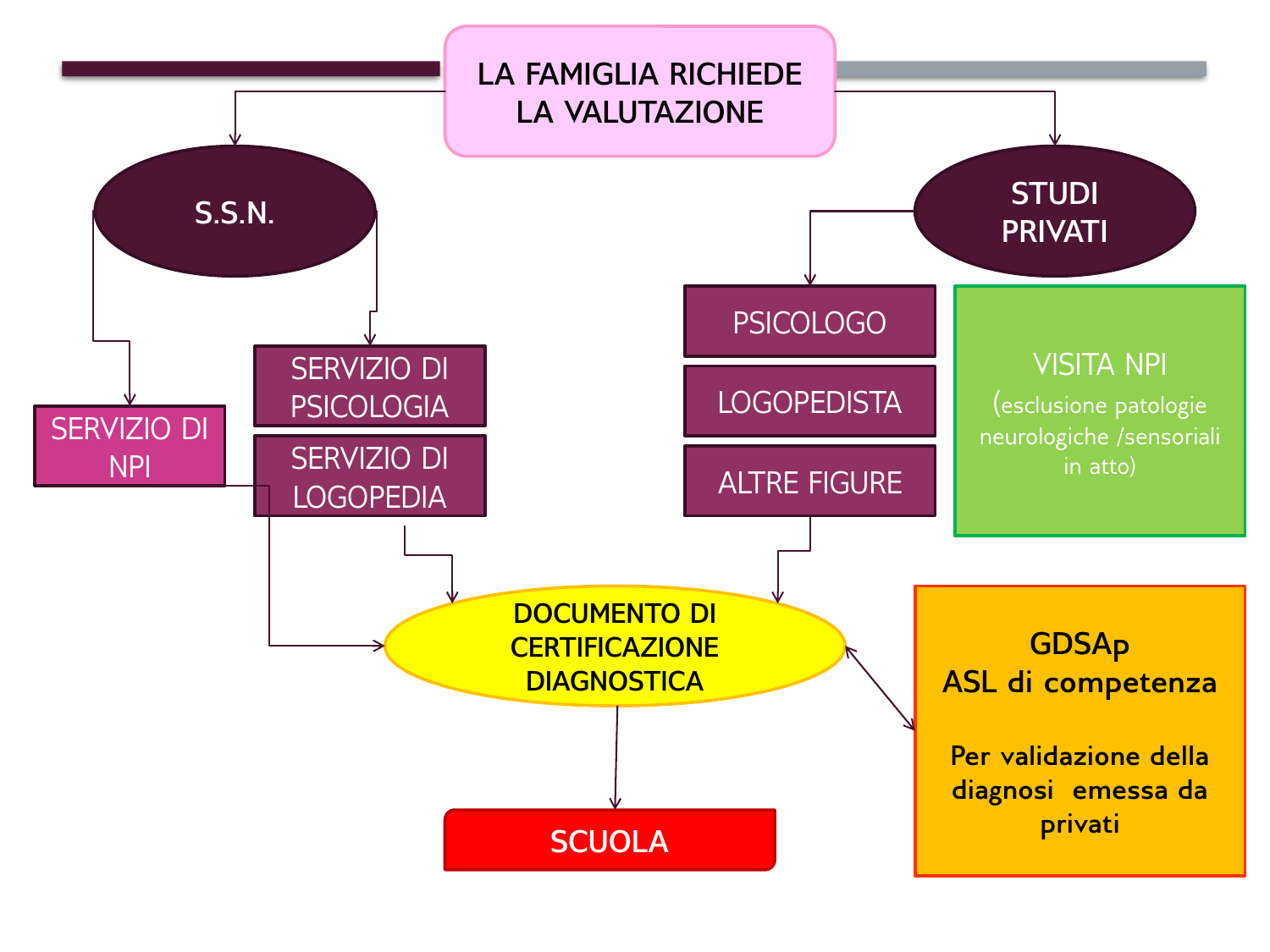

LA FAMIGLIA RICHIEDE LA VALUTAZIONE
S.S.N.
STUDI PRIVATI
PSICOLOGO
VISITA NPI
(esclusione patologie neurologiche /sensoriali in atto)
SERVIZIO DI PSICOLOGIA
LOGOPEDISTA
SERVIZIO DI NPI
SERVIZIO DI LOGOPEDIA
ALTRE FIGURE
DOCUMENTO DI CERTIFICAZIONE DIAGNOSTICA
GDSAp
ASL di competenza

Per validazione della diagnosi  emessa da privati
SCUOLA